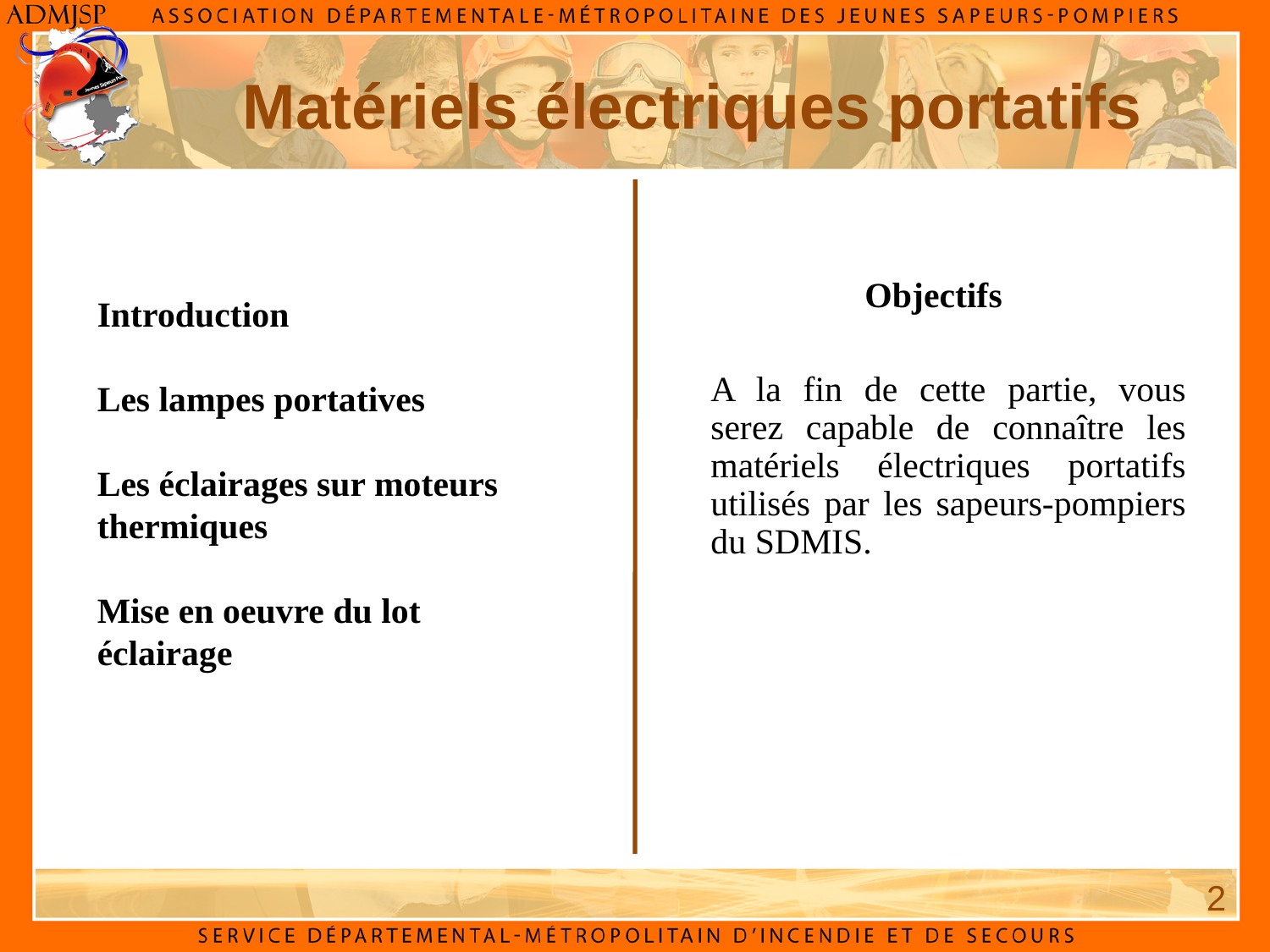

Matériels électriques portatifs
Objectifs
Introduction

Les lampes portatives

Les éclairages sur moteurs thermiques

Mise en oeuvre du lot éclairage
A la fin de cette partie, vous serez capable de connaître les matériels électriques portatifs utilisés par les sapeurs-pompiers du SDMIS.
2